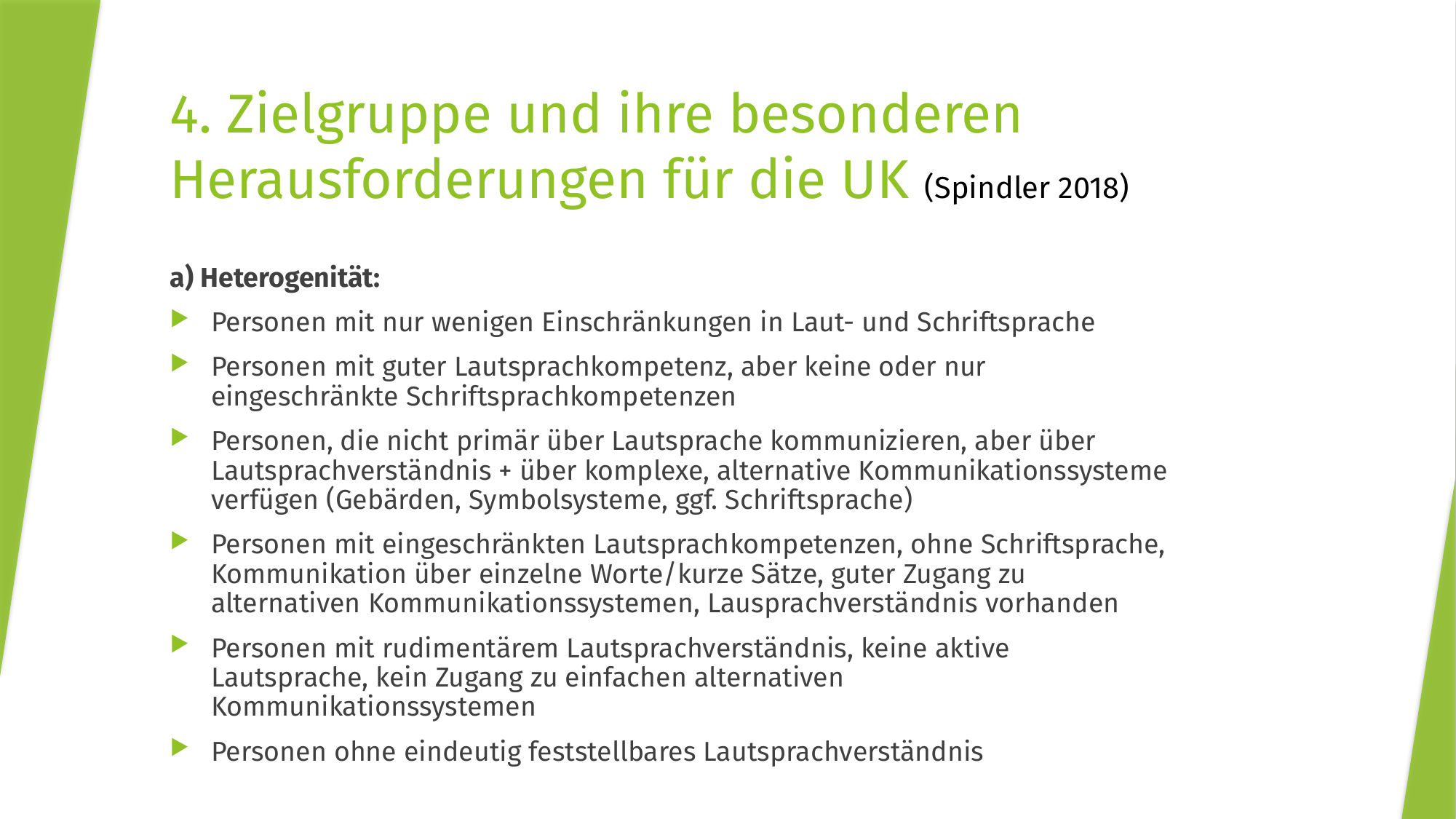

# 4. Zielgruppe und ihre besonderen Herausforderungen für die UK (Spindler 2018)
a) Heterogenität:
Personen mit nur wenigen Einschränkungen in Laut- und Schriftsprache
Personen mit guter Lautsprachkompetenz, aber keine oder nur eingeschränkte Schriftsprachkompetenzen
Personen, die nicht primär über Lautsprache kommunizieren, aber über Lautsprachverständnis + über komplexe, alternative Kommunikationssysteme verfügen (Gebärden, Symbolsysteme, ggf. Schriftsprache)
Personen mit eingeschränkten Lautsprachkompetenzen, ohne Schriftsprache, Kommunikation über einzelne Worte/kurze Sätze, guter Zugang zu alternativen Kommunikationssystemen, Lausprachverständnis vorhanden
Personen mit rudimentärem Lautsprachverständnis, keine aktive Lautsprache, kein Zugang zu einfachen alternativen Kommunikationssystemen
Personen ohne eindeutig feststellbares Lautsprachverständnis